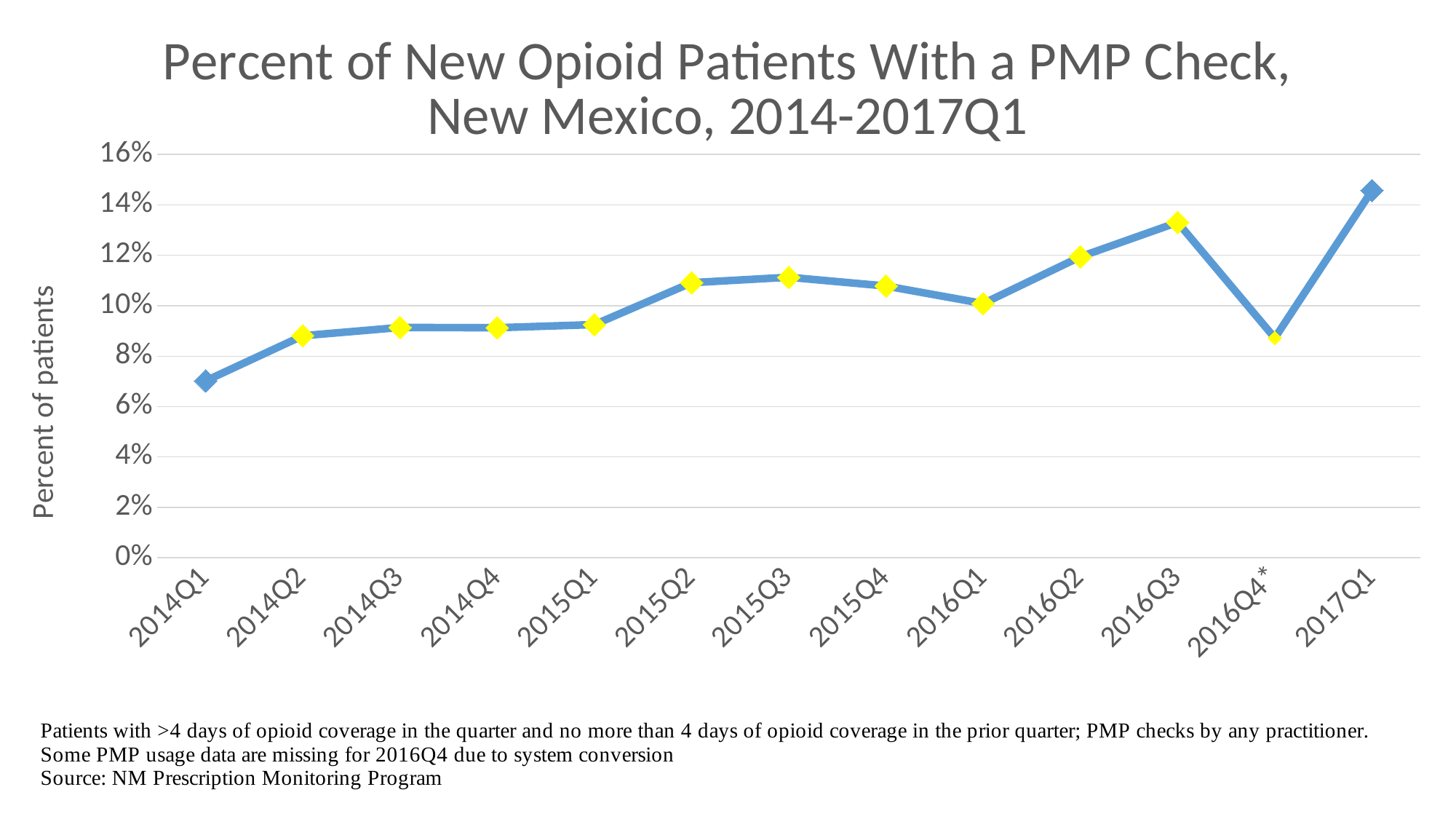

### Chart: Percent of New Opioid Patients With a PMP Check, New Mexico, 2014-2017Q1

| Category |  |
|---|---|
| 2014Q1 | 0.07020020164194152 |
| 2014Q2 | 0.0881109751121991 |
| 2014Q3 | 0.09139046547416146 |
| 2014Q4 | 0.09127356202916356 |
| 2015Q1 | 0.09252356939267704 |
| 2015Q2 | 0.10916071515723373 |
| 2015Q3 | 0.11130677992437976 |
| 2015Q4 | 0.10782894736842105 |
| 2016Q1 | 0.10089097339222561 |
| 2016Q2 | 0.11943737787117945 |
| 2016Q3 | 0.13307535408604815 |
| 2016Q4* | 0.0872093023255814 |
| 2017Q1 | 0.145715118372105 |